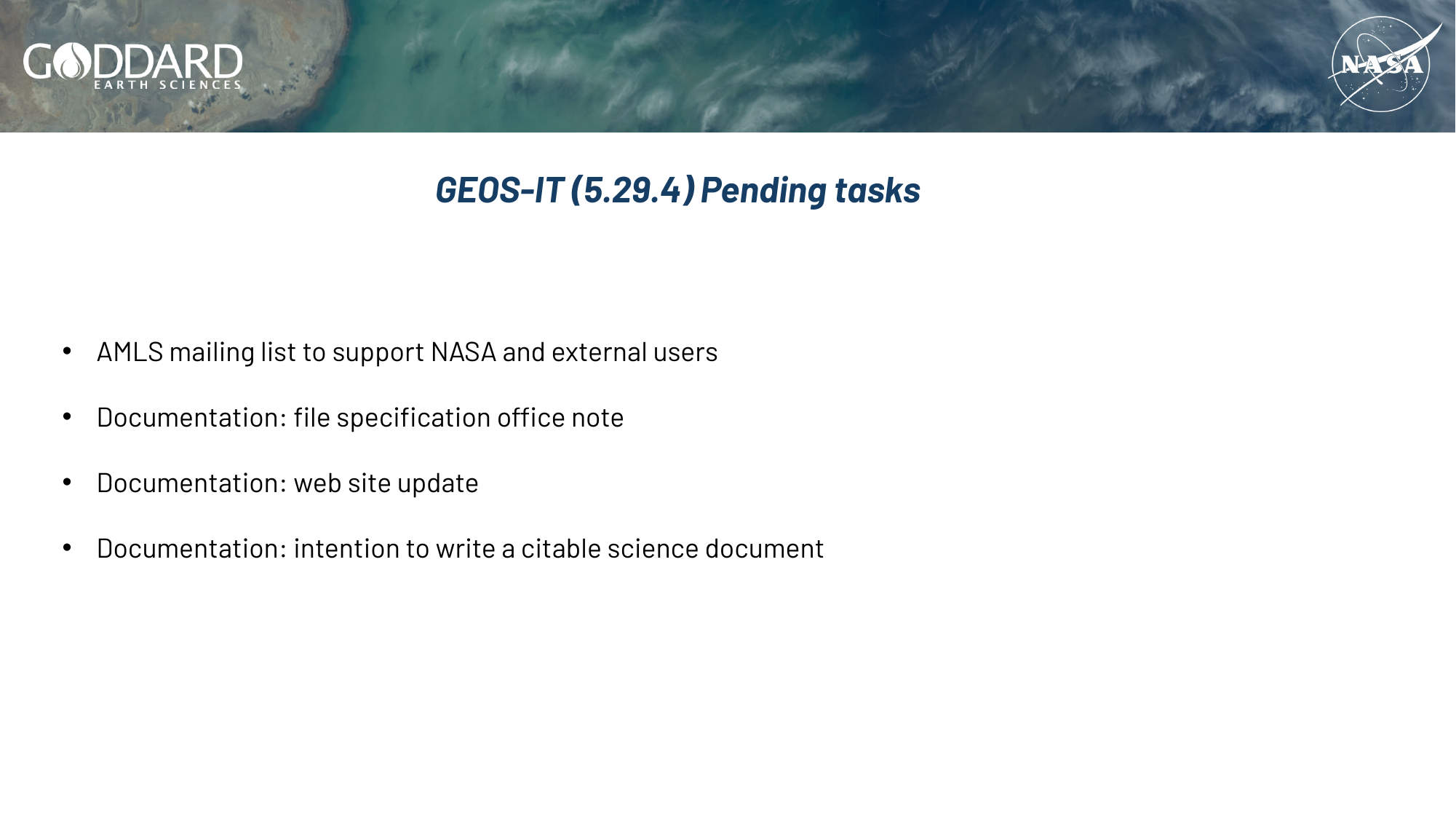

GEOS-IT (5.29.4) Pending tasks

AMLS mailing list to support NASA and external users

Documentation: file specification office note

Documentation: web site update

Documentation: intention to write a citable science document